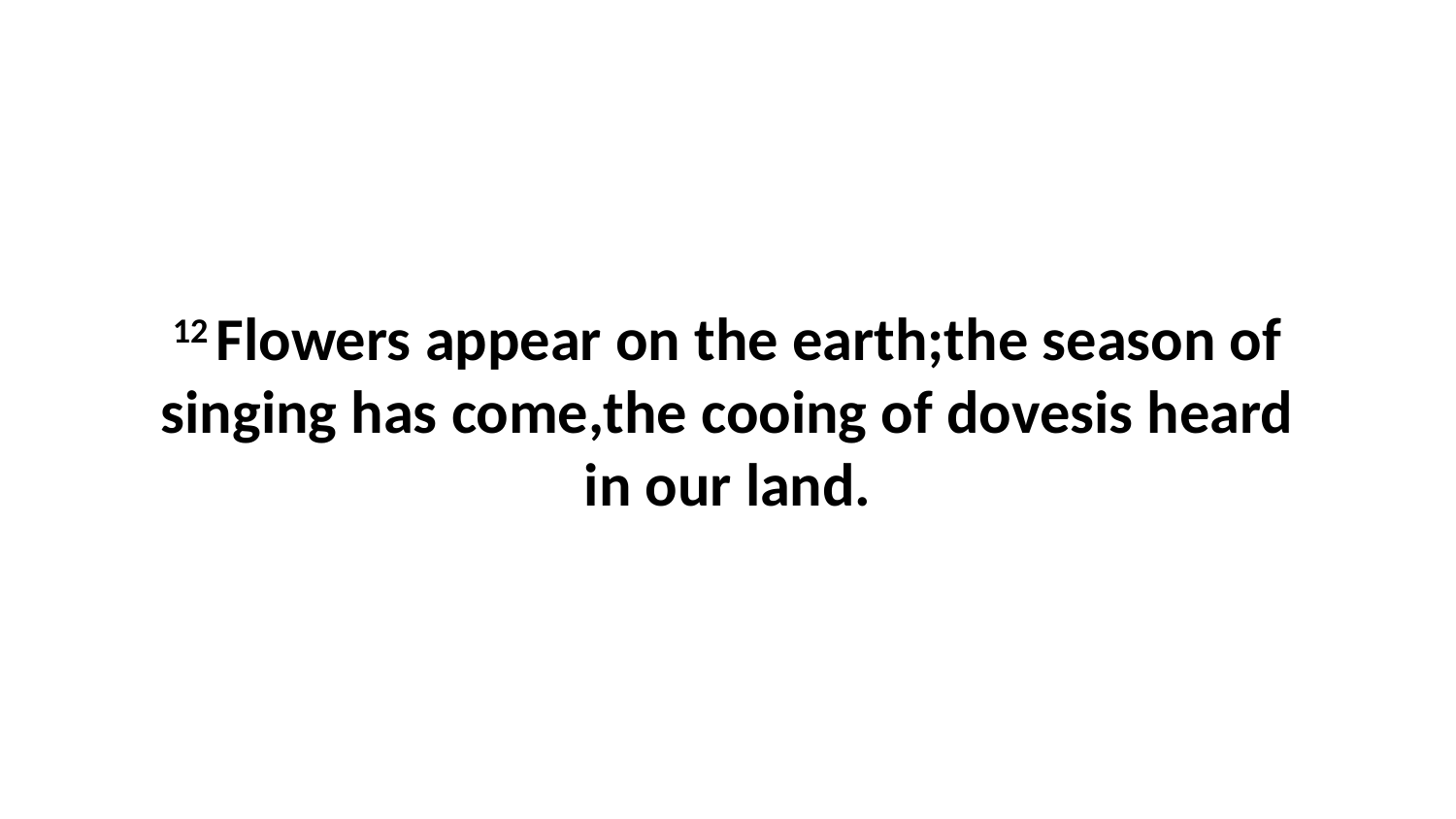

12 Flowers appear on the earth;the season of singing has come,the cooing of dovesis heard in our land.